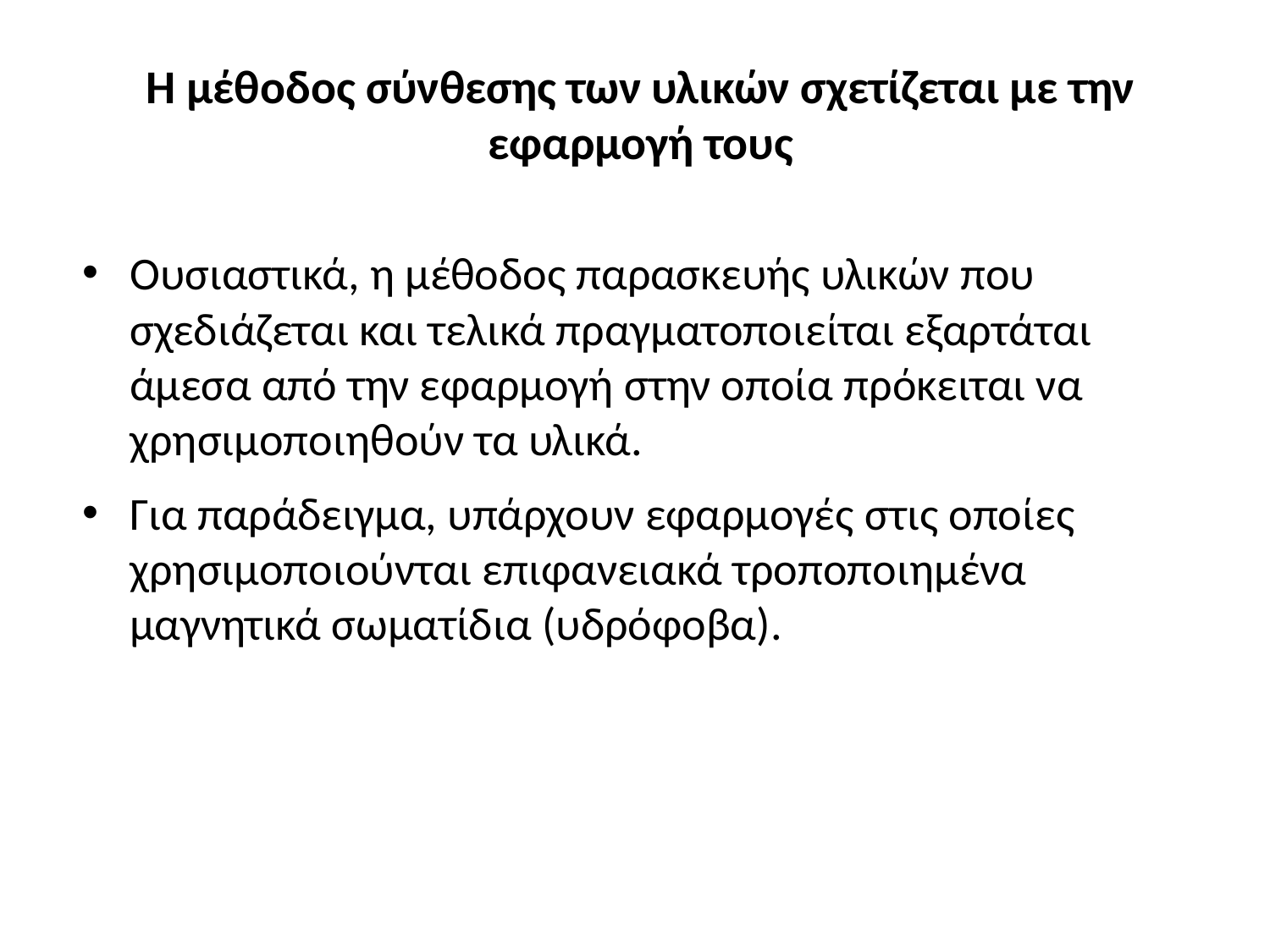

# Η μέθοδος σύνθεσης των υλικών σχετίζεται με την εφαρμογή τους
Ουσιαστικά, η μέθοδος παρασκευής υλικών που σχεδιάζεται και τελικά πραγματοποιείται εξαρτάται άμεσα από την εφαρμογή στην οποία πρόκειται να χρησιμοποιηθούν τα υλικά.
Για παράδειγμα, υπάρχουν εφαρμογές στις οποίες χρησιμοποιούνται επιφανειακά τροποποιημένα μαγνητικά σωματίδια (υδρόφοβα).